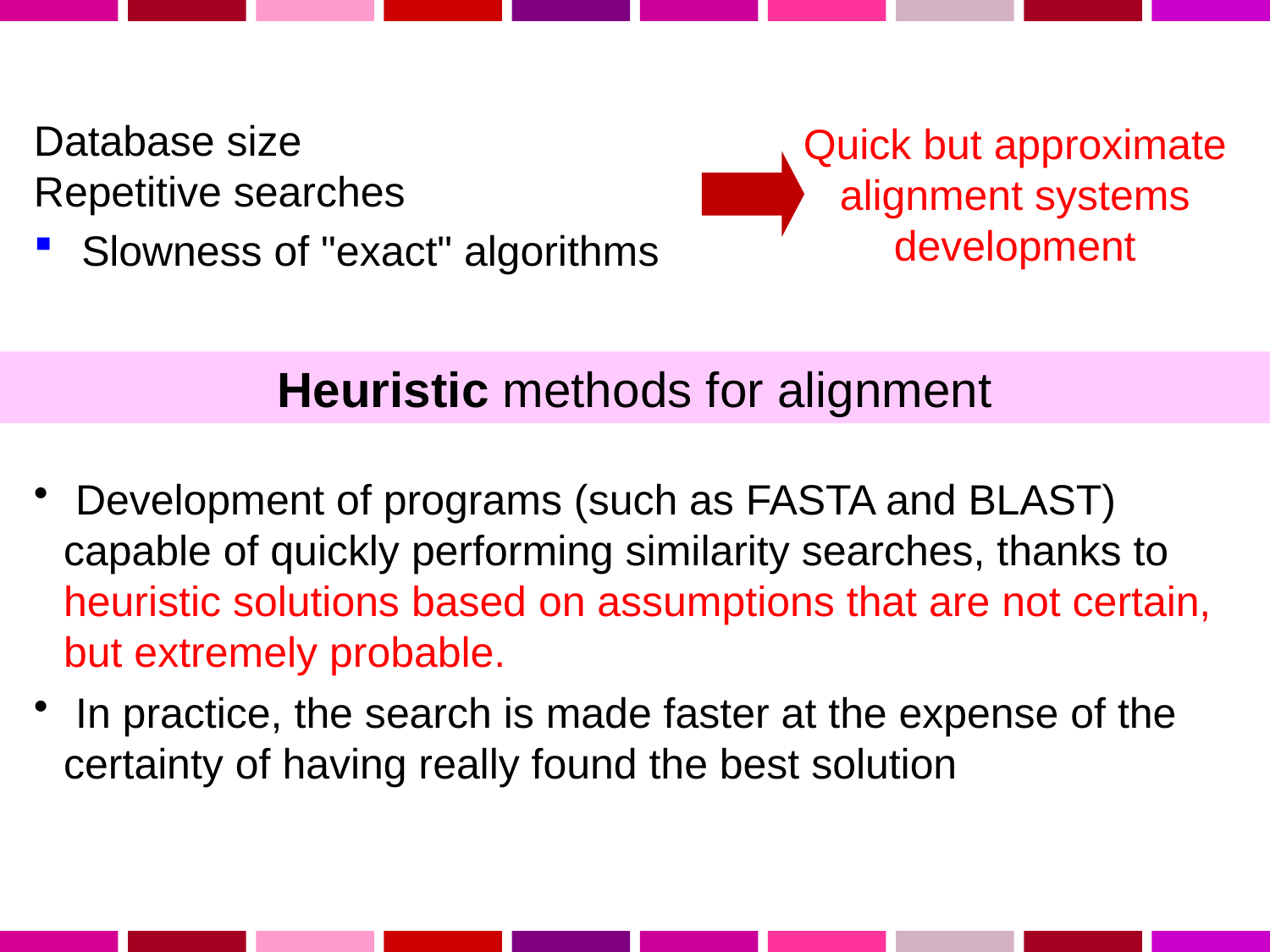

Database size
Repetitive searches
Slowness of "exact" algorithms
Quick but approximate alignment systems development

Heuristic methods for alignment
 Development of programs (such as FASTA and BLAST) capable of quickly performing similarity searches, thanks to heuristic solutions based on assumptions that are not certain, but extremely probable.
 In practice, the search is made faster at the expense of the certainty of having really found the best solution
.